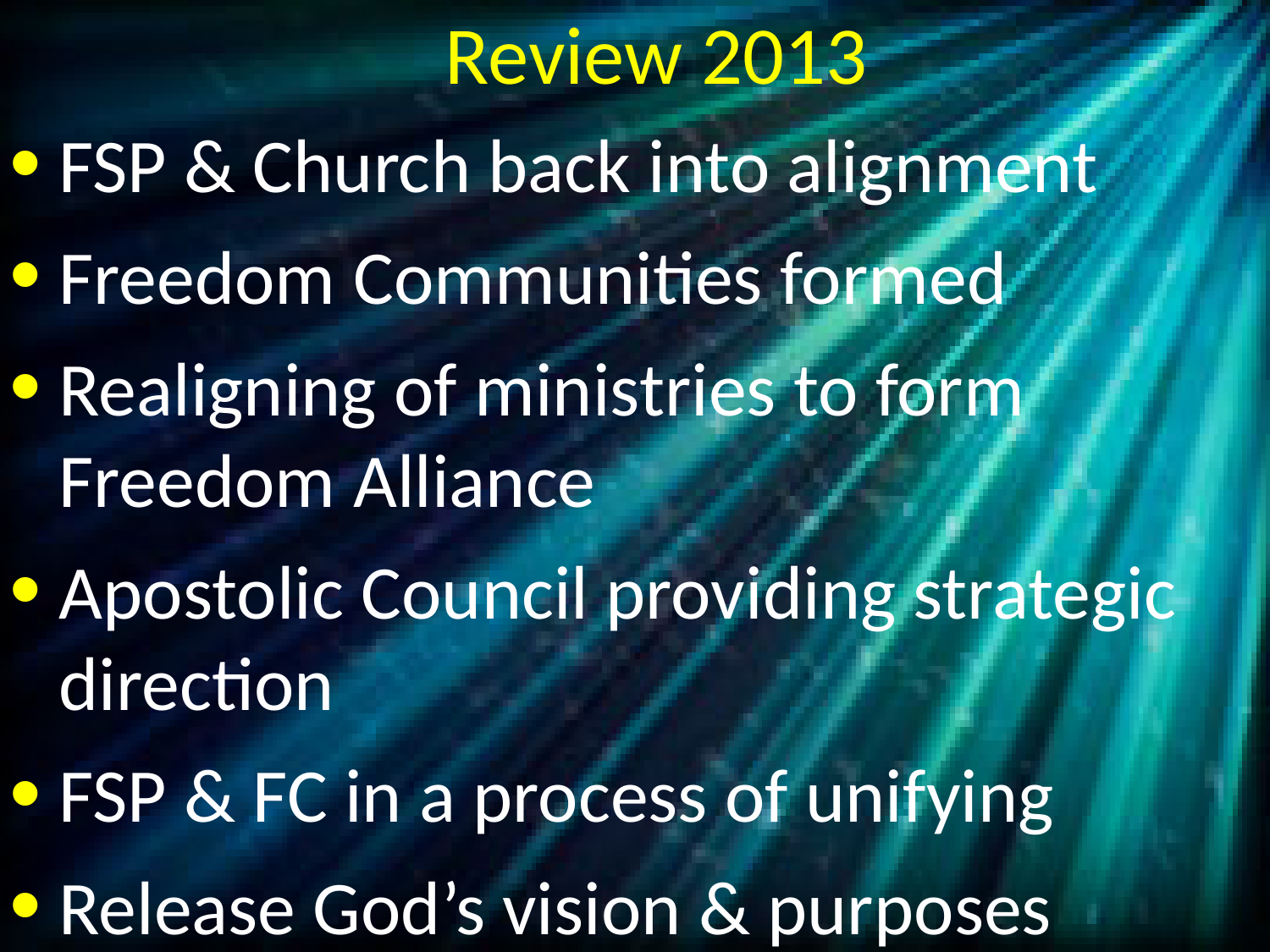

# Review 2013
FSP & Church back into alignment
Freedom Communities formed
Realigning of ministries to form Freedom Alliance
Apostolic Council providing strategic direction
FSP & FC in a process of unifying
Release God’s vision & purposes